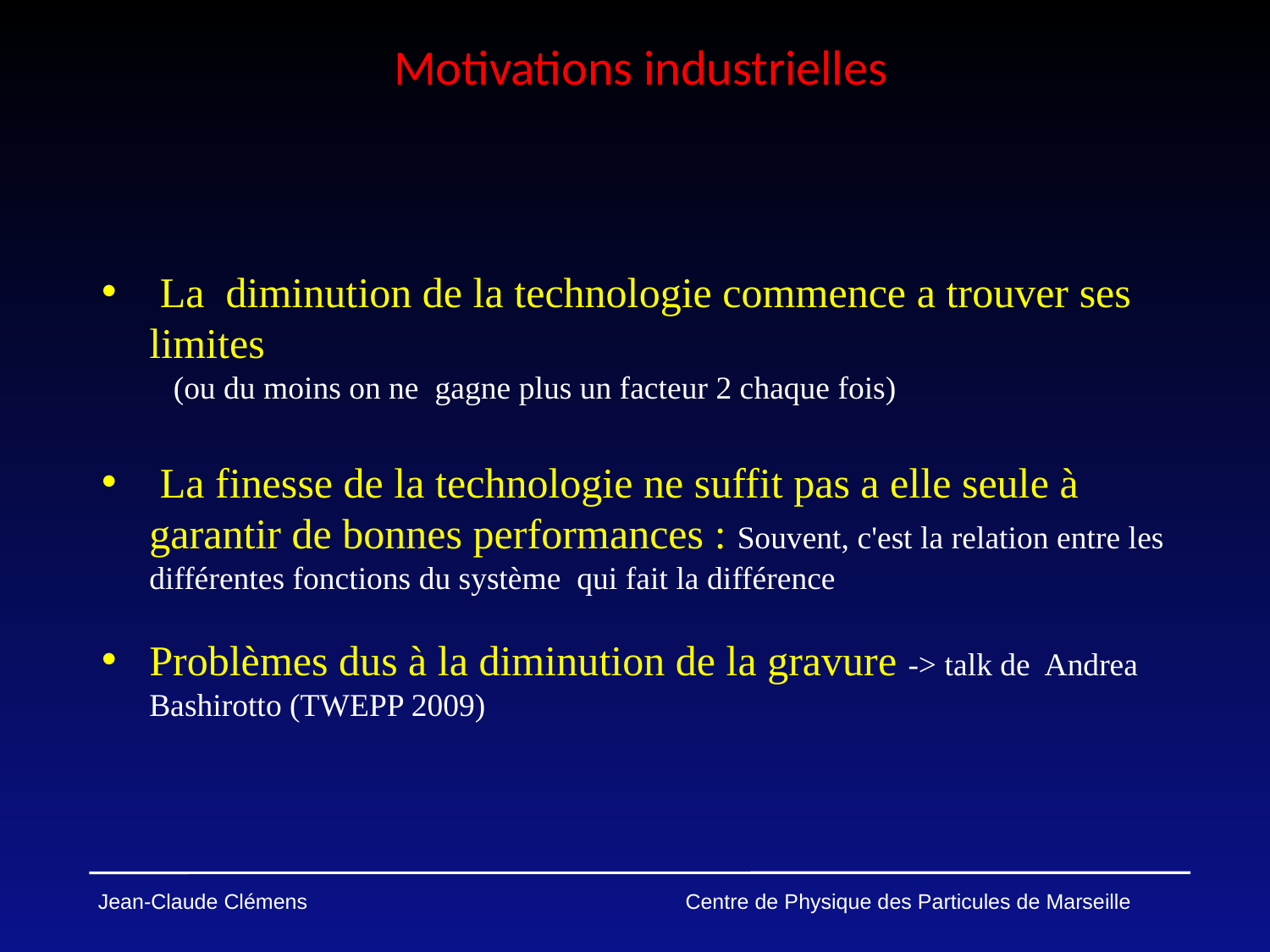

# Motivations industrielles

 La  diminution de la technologie commence a trouver ses limites
	 (ou du moins on ne  gagne plus un facteur 2 chaque fois)

 La finesse de la technologie ne suffit pas a elle seule à garantir de bonnes performances : Souvent, c'est la relation entre les différentes fonctions du système  qui fait la différence

Problèmes dus à la diminution de la gravure -> talk de  Andrea Bashirotto (TWEPP 2009)

Jean-Claude Clémens                                                                Centre de Physique des Particules de Marseille